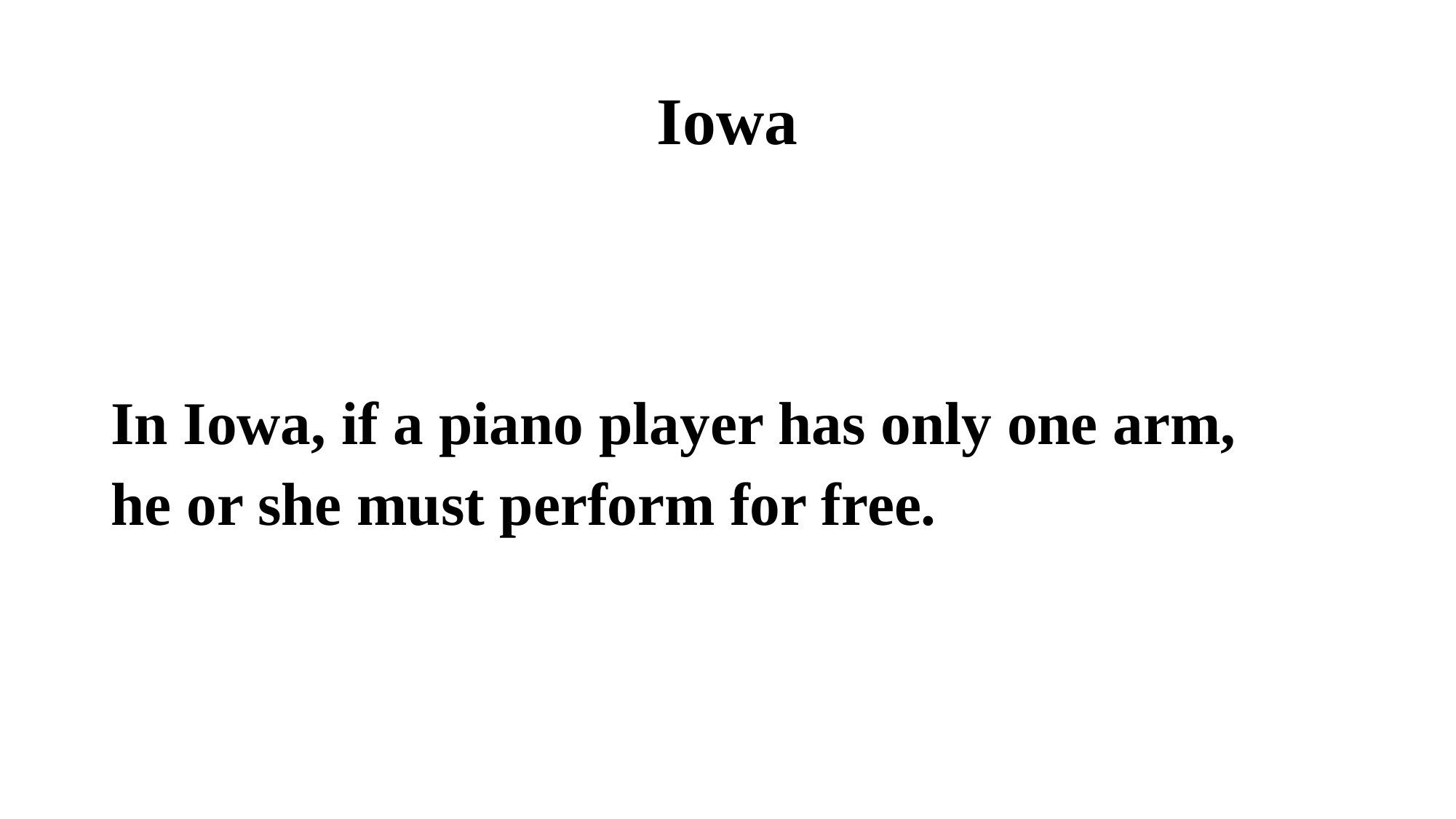

# Iowa

In Iowa, if a piano player has only one arm,
he or she must perform for free.